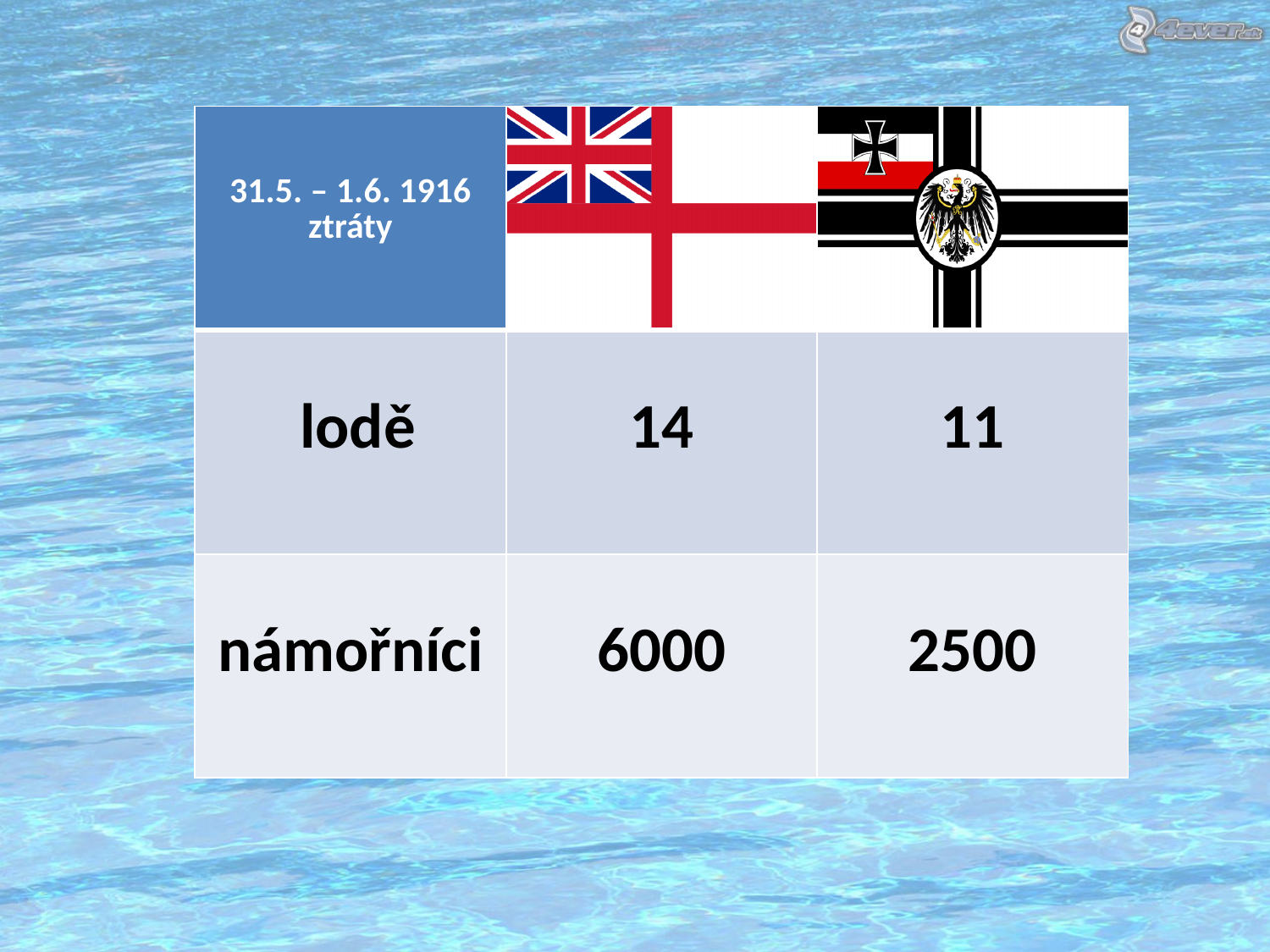

| 31.5. – 1.6. 1916 ztráty |  |  |
| --- | --- | --- |
| lodě | 14 | 11 |
| námořníci | 6000 | 2500 |